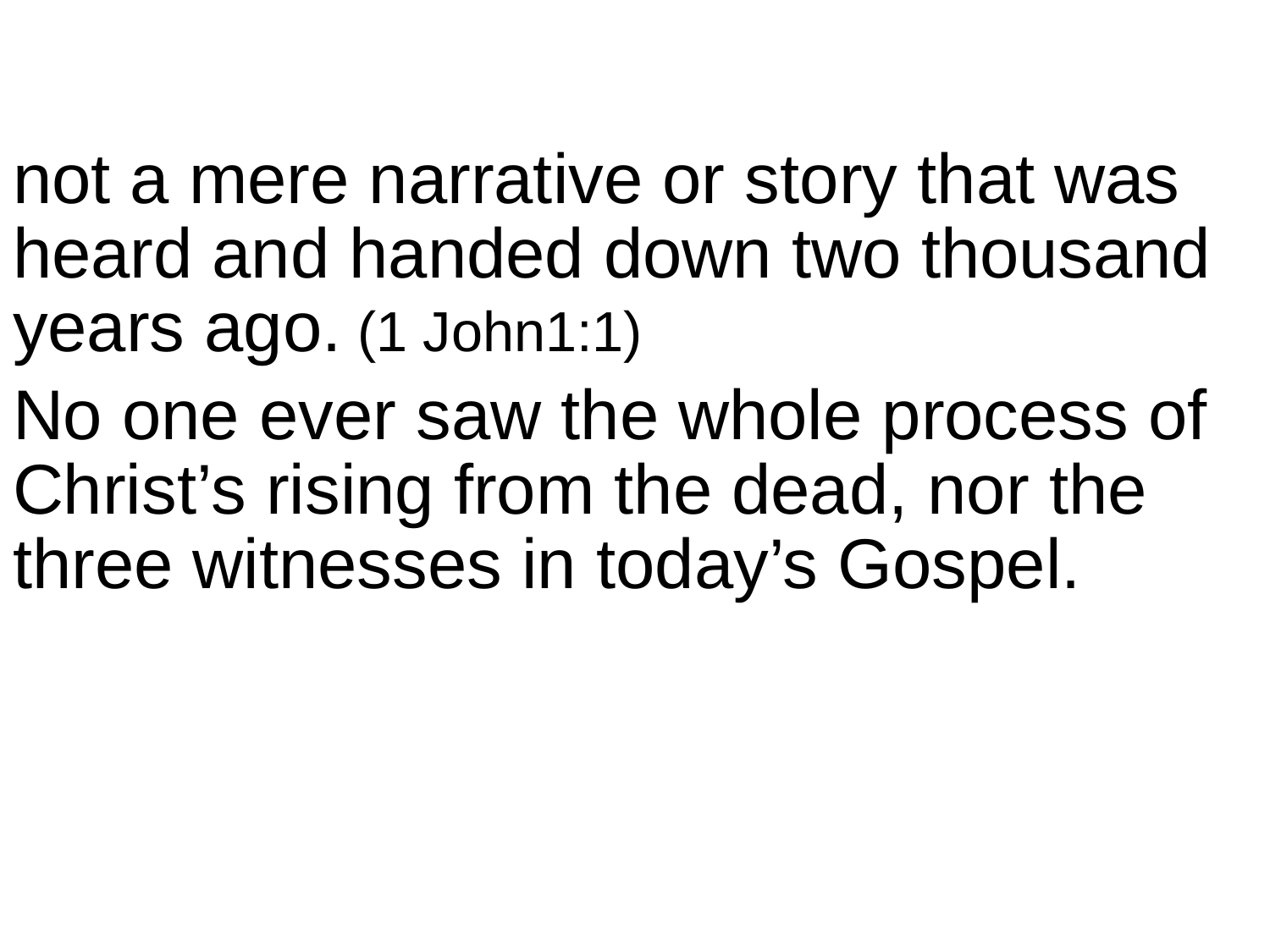

not a mere narrative or story that was heard and handed down two thousand years ago. (1 John1:1)
No one ever saw the whole process of Christ’s rising from the dead, nor the three witnesses in today’s Gospel.